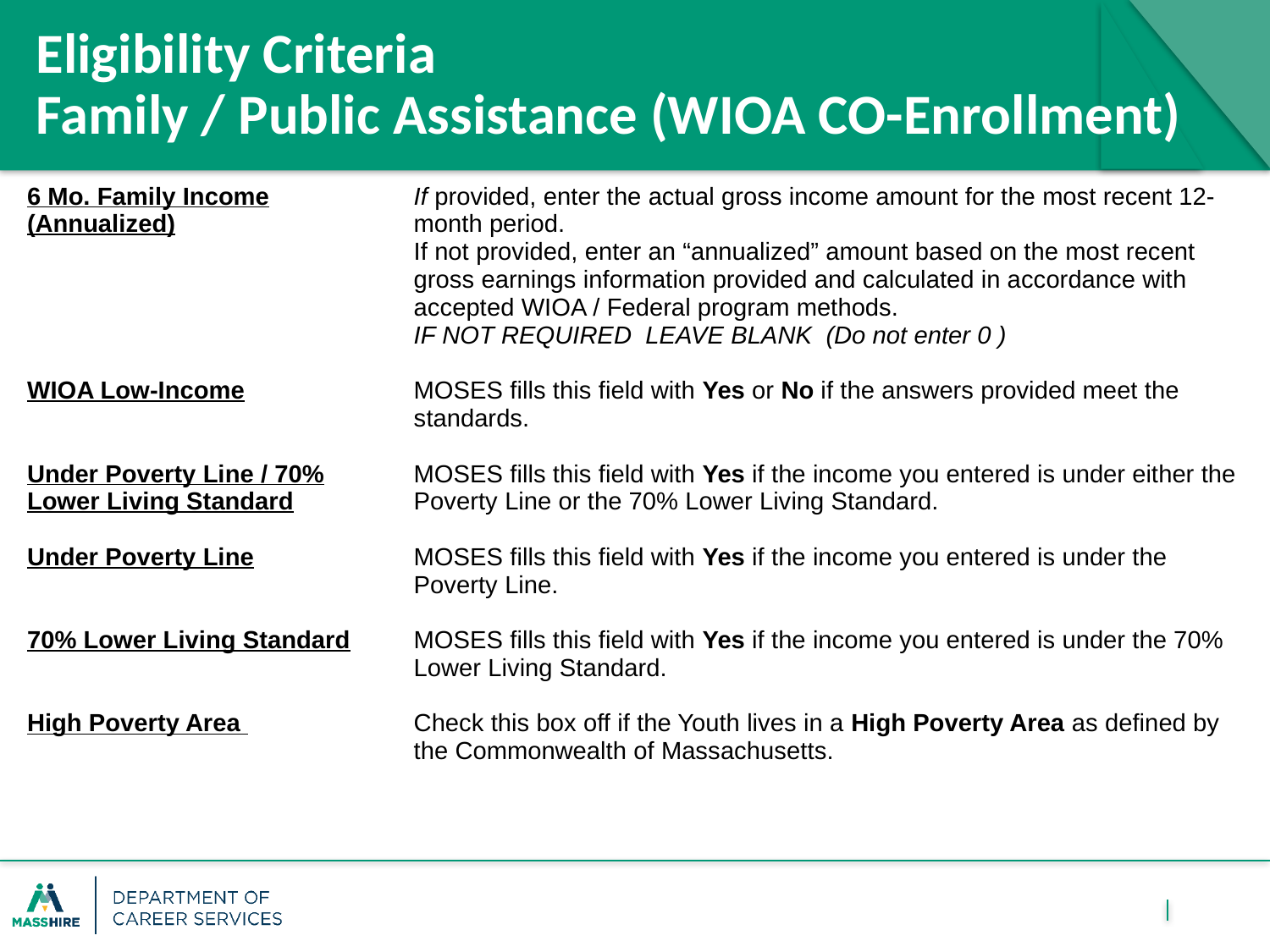

# Eligibility Criteria Family / Public Assistance (WIOA CO-Enrollment)
| 6 Mo. Family Income (Annualized) |  | If provided, enter the actual gross income amount for the most recent 12-month period.   If not provided, enter an “annualized” amount based on the most recent gross earnings information provided and calculated in accordance with accepted WIOA / Federal program methods. IF NOT REQUIRED  LEAVE BLANK  (Do not enter 0 ) |
| --- | --- | --- |
| WIOA Low-Income |  | MOSES fills this field with Yes or No if the answers provided meet the standards. |
| Under Poverty Line / 70% Lower Living Standard |  | MOSES fills this field with Yes if the income you entered is under either the Poverty Line or the 70% Lower Living Standard. |
| Under Poverty Line |  | MOSES fills this field with Yes if the income you entered is under the Poverty Line. |
| 70% Lower Living Standard |  | MOSES fills this field with Yes if the income you entered is under the 70% Lower Living Standard. |
| High Poverty Area |  | Check this box off if the Youth lives in a High Poverty Area as defined by the Commonwealth of Massachusetts. |